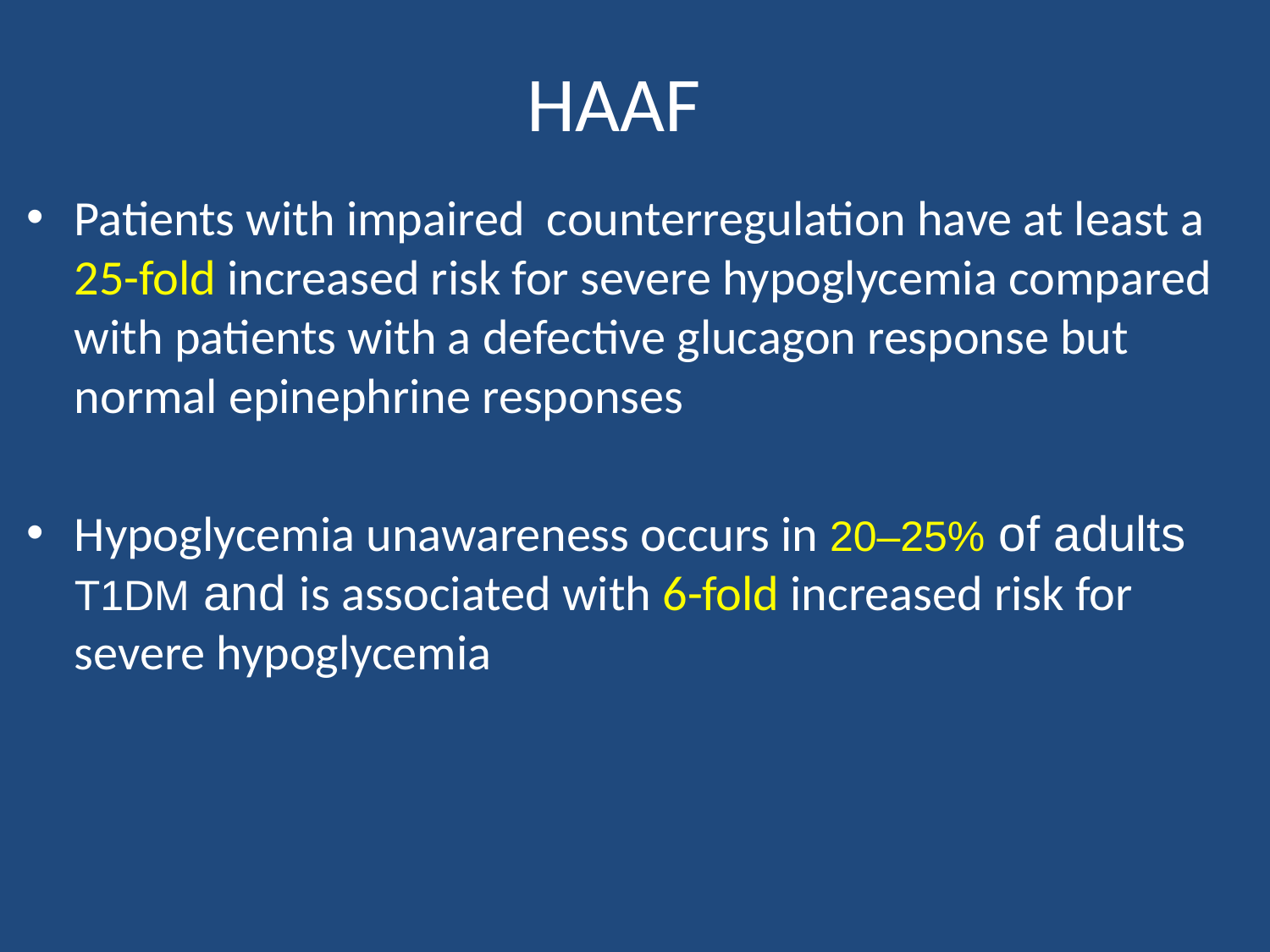

# HAAF
Patients with impaired  counterregulation have at least a 25-fold increased risk for severe hypoglycemia compared with patients with a defective glucagon response but normal epinephrine responses

Hypoglycemia unawareness occurs in 20–25% of adults T1DM and is associated with 6-fold increased risk for severe hypoglycemia